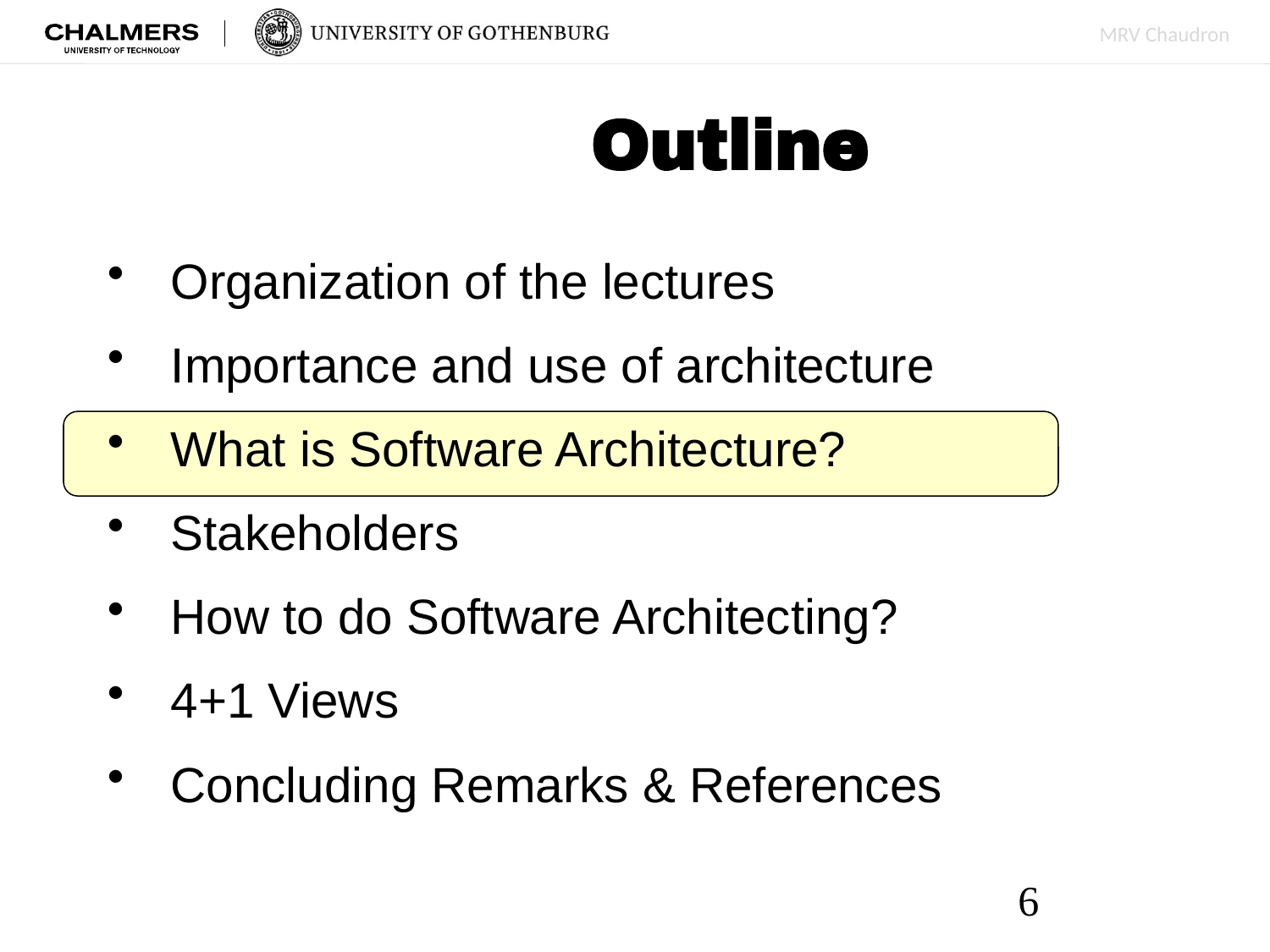

Outline
Organization of the lectures
Importance and use of architecture
What is Software Architecture?
Stakeholders
How to do Software Architecting?
4+1 Views
Concluding Remarks & References

6